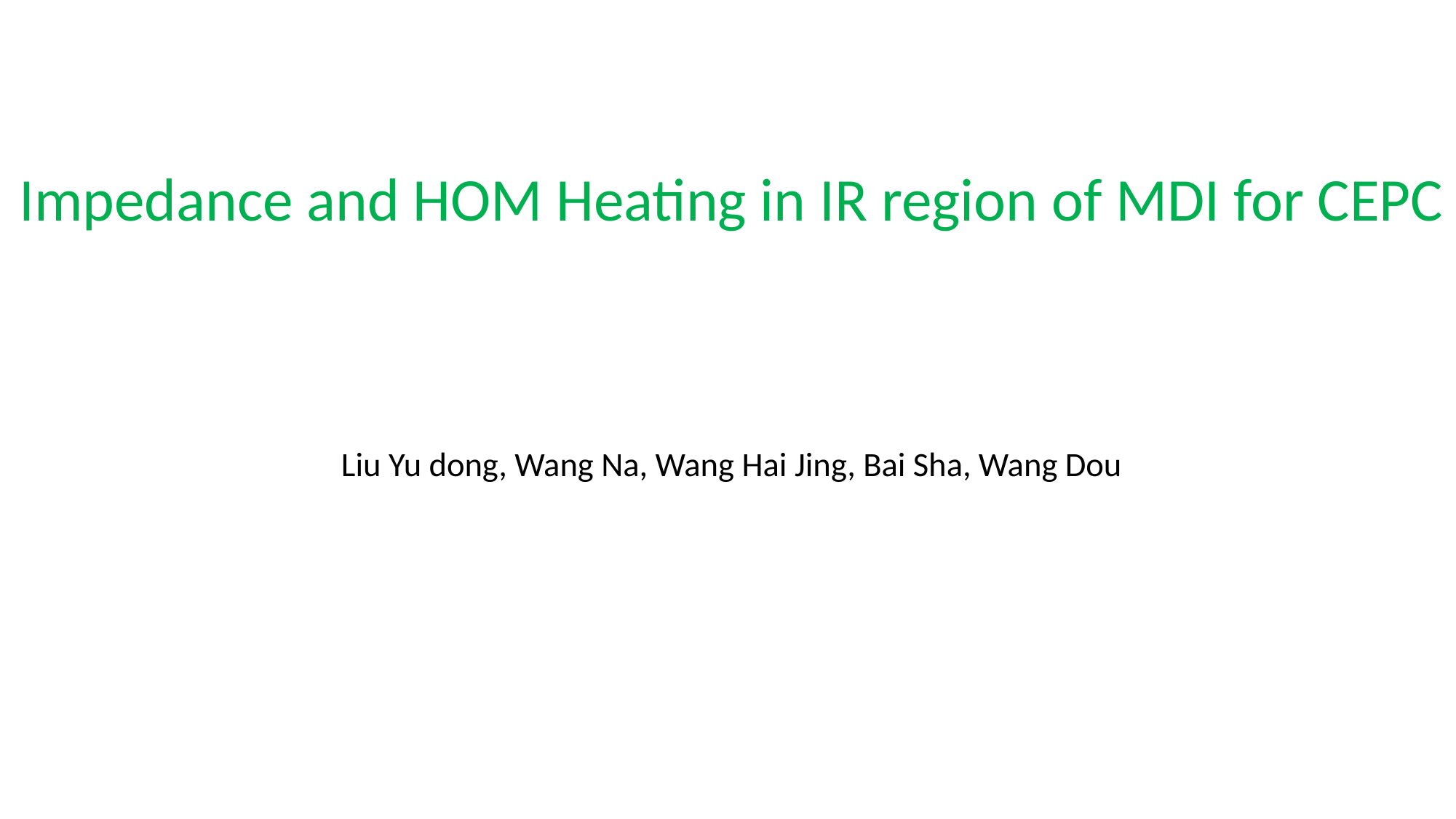

# Impedance and HOM Heating in IR region of MDI for CEPC
Liu Yu dong, Wang Na, Wang Hai Jing, Bai Sha, Wang Dou